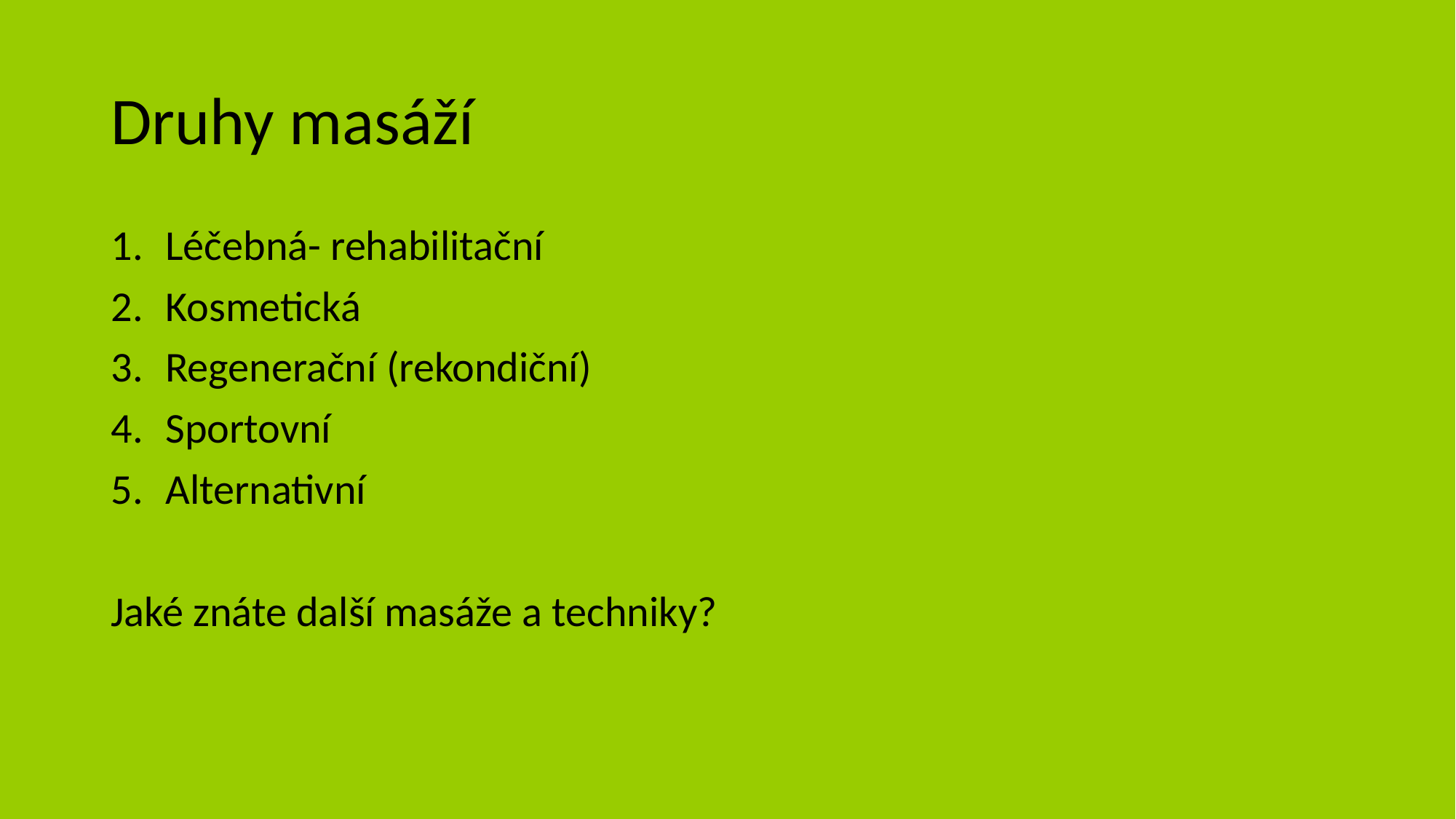

# Druhy masáží
Léčebná- rehabilitační
Kosmetická
Regenerační (rekondiční)
Sportovní
Alternativní

Jaké znáte další masáže a techniky?